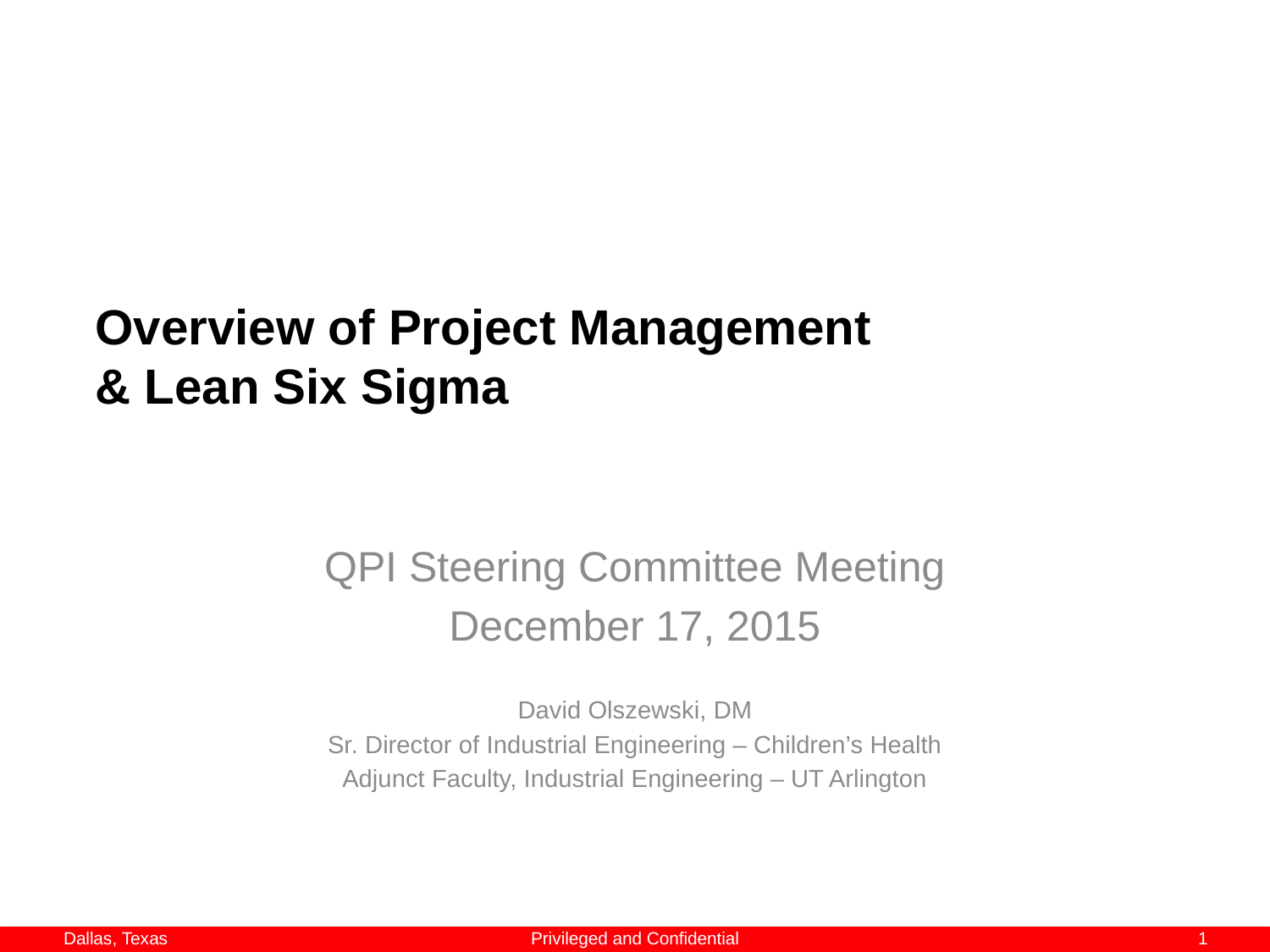

# Overview of Project Management & Lean Six Sigma
QPI Steering Committee Meeting
December 17, 2015

David Olszewski, DM
Sr. Director of Industrial Engineering – Children’s Health
Adjunct Faculty, Industrial Engineering – UT Arlington
Privileged and Confidential
1